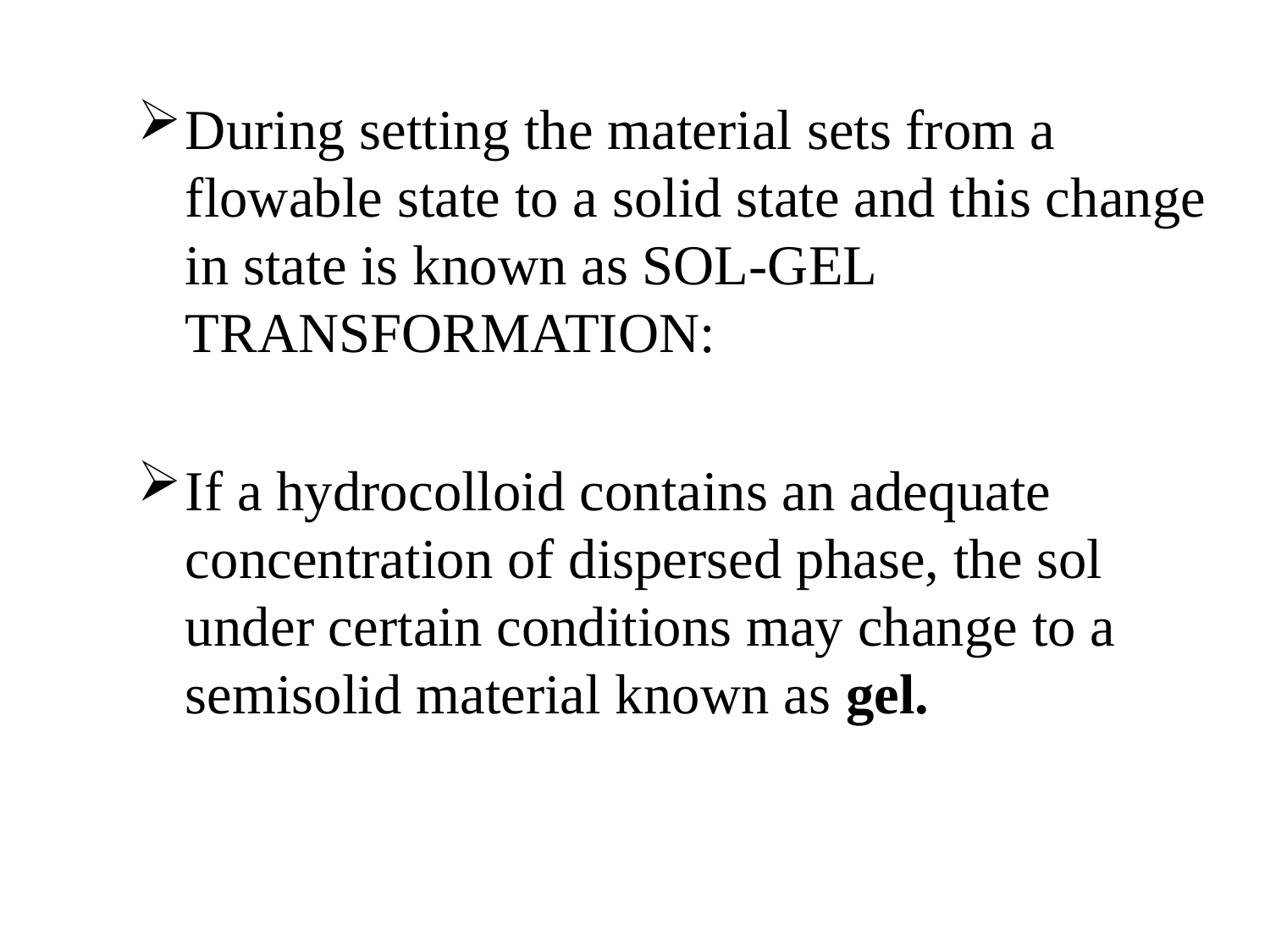

During setting the material sets from a flowable state to a solid state and this change in state is known as SOL-GEL TRANSFORMATION:

If a hydrocolloid contains an adequate concentration of dispersed phase, the sol under certain conditions may change to a semisolid material known as gel.